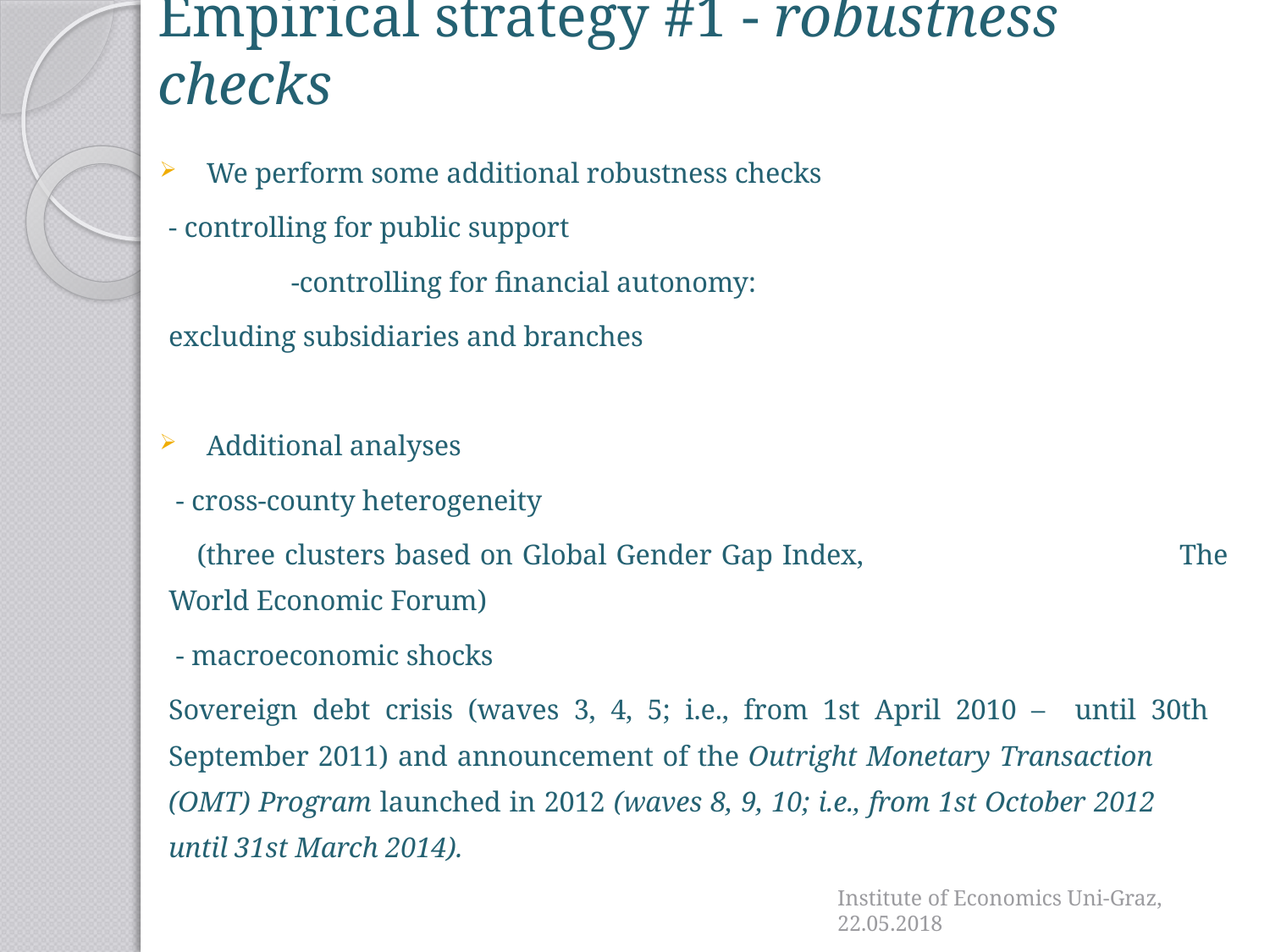

# Empirical strategy #1 - robustness checks
We perform some additional robustness checks
	- controlling for public support
                 -controlling for financial autonomy:
		excluding subsidiaries and branches

Additional analyses
	 - cross-county heterogeneity
	   (three clusters based on Global Gender Gap Index, 	  	        	   The World Economic Forum)
	 - macroeconomic shocks
	Sovereign debt crisis (waves 3, 4, 5; i.e., from 1st April 2010 –  until 30th 	September 2011) and announcement of the Outright Monetary Transaction 	(OMT) Program launched in 2012 (waves 8, 9, 10; i.e., from 1st October 2012 	until 31st March 2014).

Institute of Economics Uni-Graz, 22.05.2018